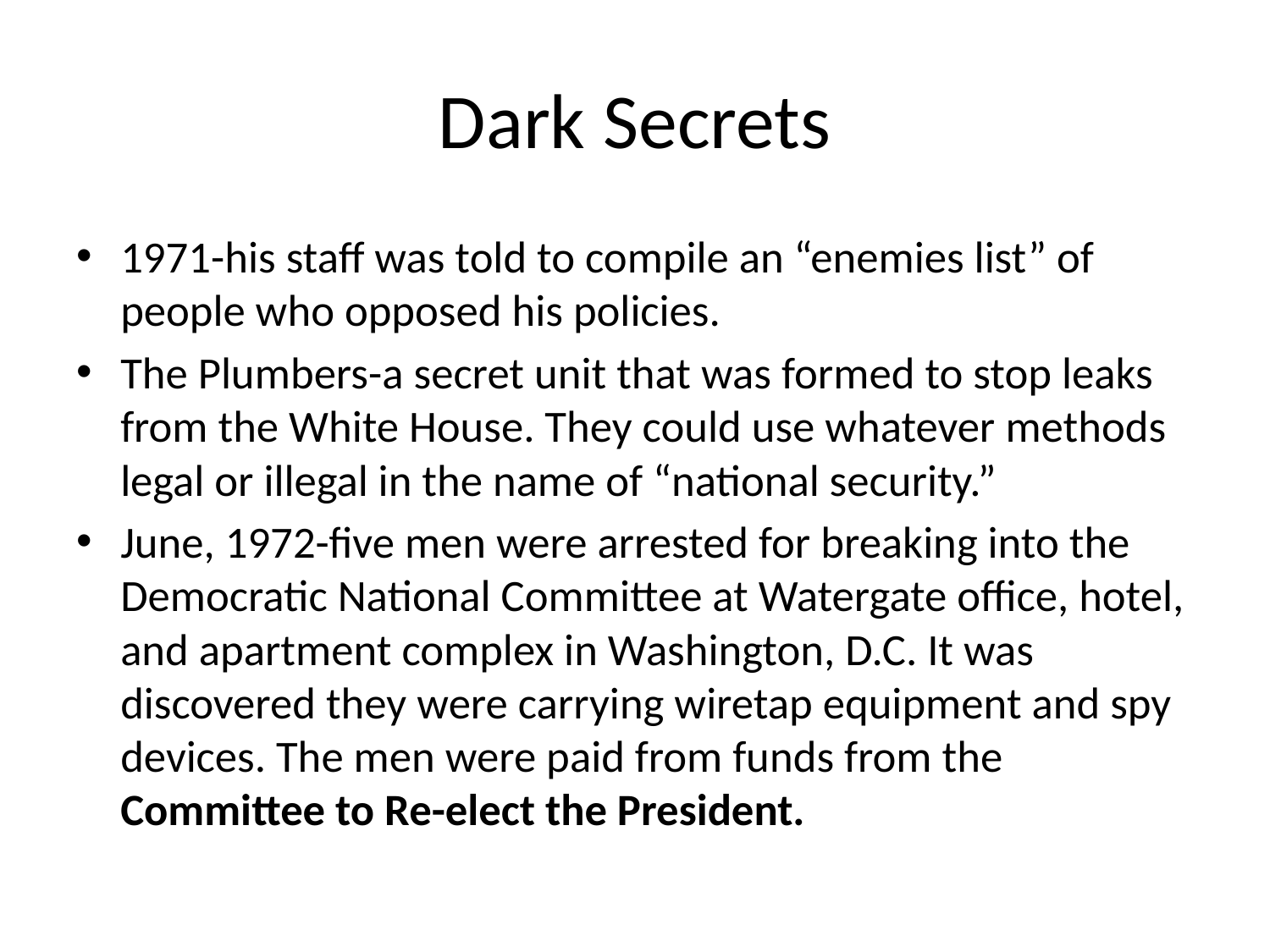

# Dark Secrets
1971-his staff was told to compile an “enemies list” of people who opposed his policies.
The Plumbers-a secret unit that was formed to stop leaks from the White House. They could use whatever methods legal or illegal in the name of “national security.”
June, 1972-five men were arrested for breaking into the Democratic National Committee at Watergate office, hotel, and apartment complex in Washington, D.C. It was discovered they were carrying wiretap equipment and spy devices. The men were paid from funds from the Committee to Re-elect the President.